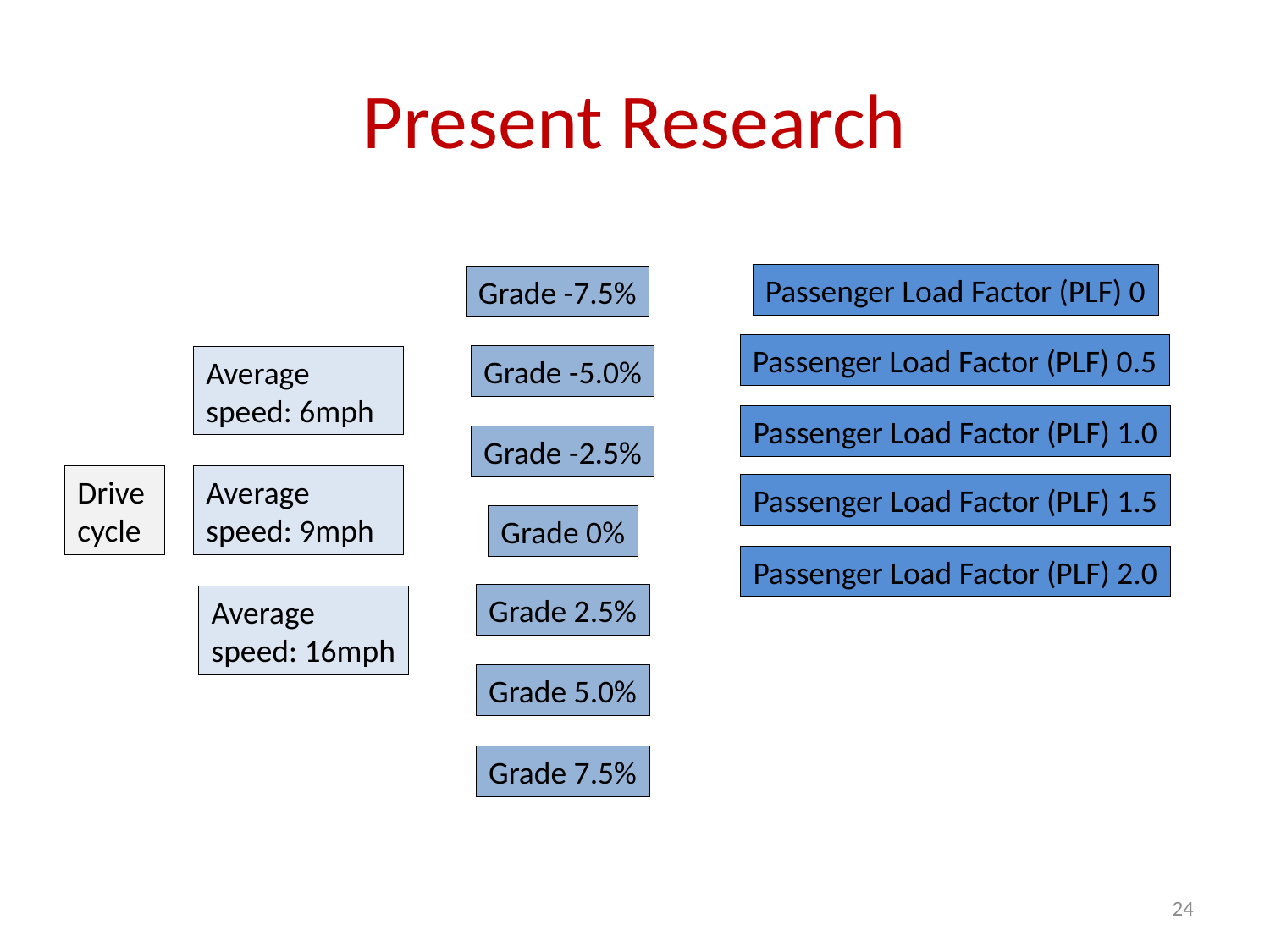

# Present Research

Passenger Load Factor (PLF) 0
Grade -7.5%
Passenger Load Factor (PLF) 0.5
Grade -5.0%
Average  speed: 6mph
Passenger Load Factor (PLF) 1.0
Grade -2.5%
Drive cycle
Average  speed: 9mph
Passenger Load Factor (PLF) 1.5
Grade 0%
Passenger Load Factor (PLF) 2.0
Grade 2.5%
Average  speed: 16mph
Grade 5.0%
Grade 7.5%
24